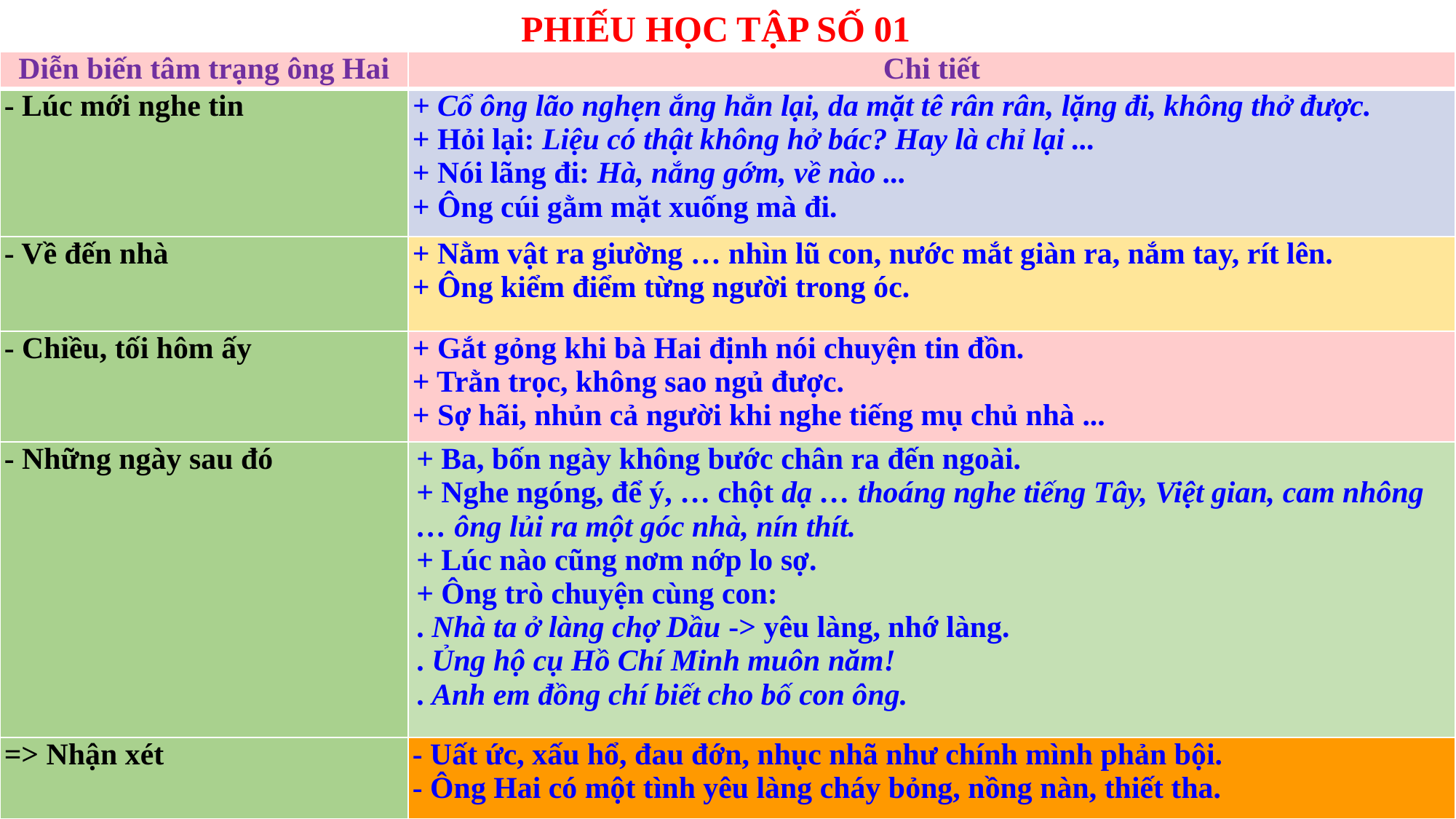

PHIẾU HỌC TẬP SỐ 01
| Diễn biến tâm trạng ông Hai | Chi tiết |
| --- | --- |
| - Lúc mới nghe tin | + Cổ ông lão nghẹn ắng hẳn lại, da mặt tê rân rân, lặng đi, không thở được. + Hỏi lại: Liệu có thật không hở bác? Hay là chỉ lại ... + Nói lãng đi: Hà, nắng gớm, về nào ... + Ông cúi gằm mặt xuống mà đi. |
| - Về đến nhà | + Nằm vật ra giường … nhìn lũ con, nước mắt giàn ra, nắm tay, rít lên. + Ông kiểm điểm từng người trong óc. |
| - Chiều, tối hôm ấy | + Gắt gỏng khi bà Hai định nói chuyện tin đồn. + Trằn trọc, không sao ngủ được. + Sợ hãi, nhủn cả người khi nghe tiếng mụ chủ nhà ... |
| - Những ngày sau đó | + Ba, bốn ngày không bước chân ra đến ngoài. + Nghe ngóng, để ý, … chột dạ … thoáng nghe tiếng Tây, Việt gian, cam nhông … ông lủi ra một góc nhà, nín thít. + Lúc nào cũng nơm nớp lo sợ. + Ông trò chuyện cùng con: . Nhà ta ở làng chợ Dầu -> yêu làng, nhớ làng. . Ủng hộ cụ Hồ Chí Minh muôn năm! . Anh em đồng chí biết cho bố con ông. |
| => Nhận xét | - Uất ức, xấu hổ, đau đớn, nhục nhã như chính mình phản bội. - Ông Hai có một tình yêu làng cháy bỏng, nồng nàn, thiết tha. |